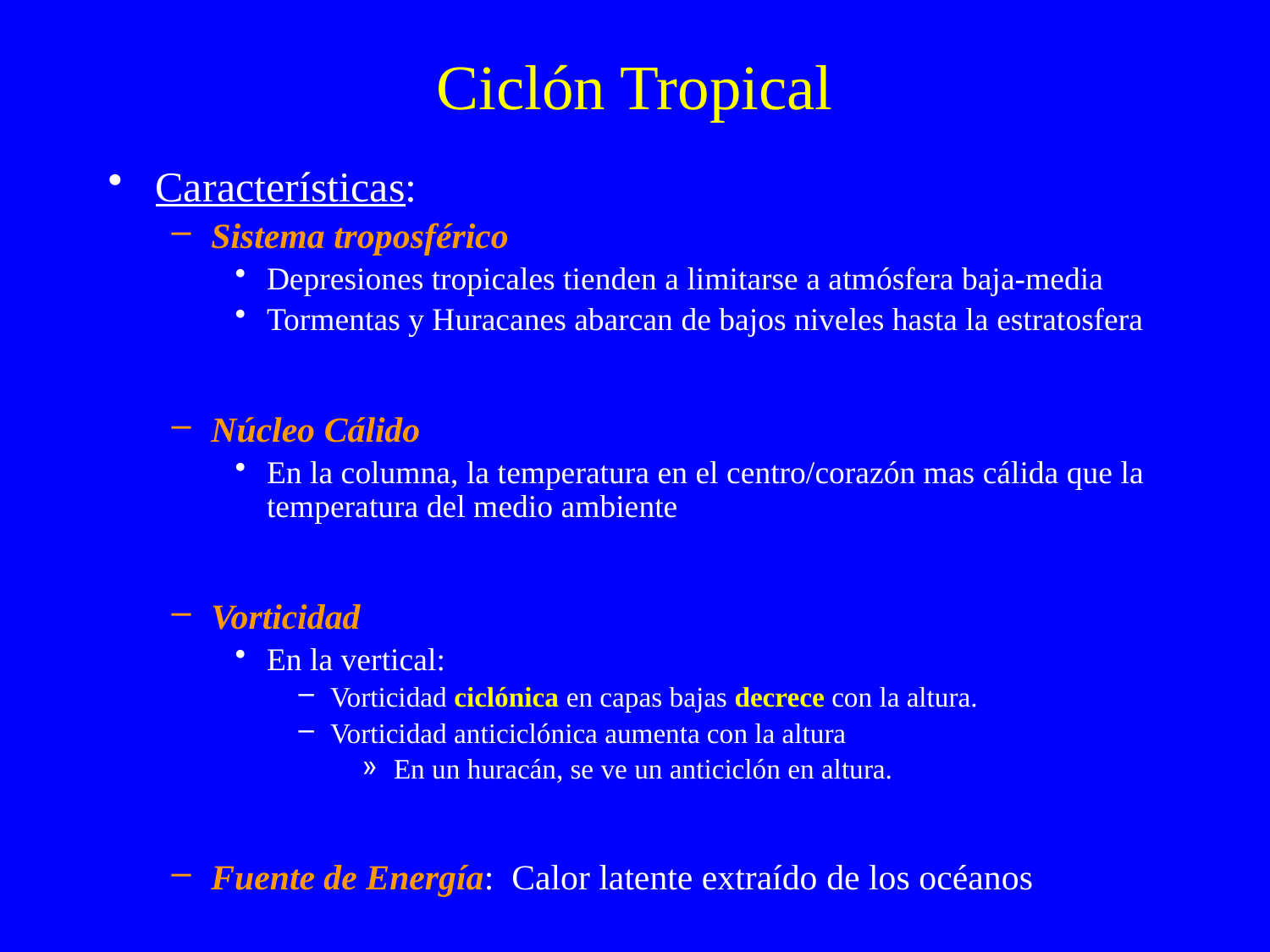

# Ciclón Tropical
Características:
Sistema troposférico
Depresiones tropicales tienden a limitarse a atmósfera baja-media
Tormentas y Huracanes abarcan de bajos niveles hasta la estratosfera

Núcleo Cálido
En la columna, la temperatura en el centro/corazón mas cálida que la temperatura del medio ambiente

Vorticidad
En la vertical:
Vorticidad ciclónica en capas bajas decrece con la altura.
Vorticidad anticiclónica aumenta con la altura
En un huracán, se ve un anticiclón en altura.

Fuente de Energía:  Calor latente extraído de los océanos